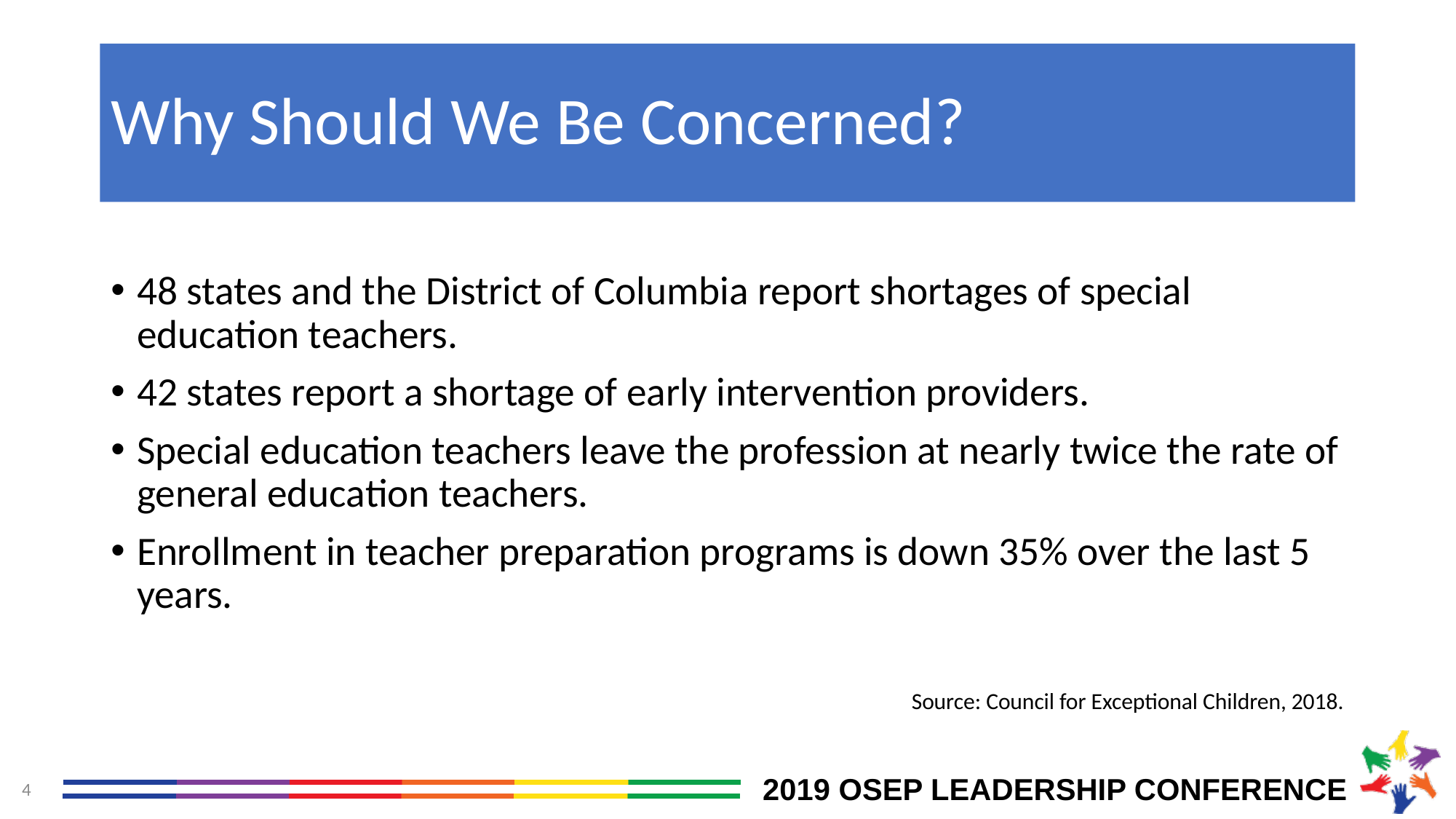

# Why Should We Be Concerned?

48 states and the District of Columbia report shortages of special education teachers.
42 states report a shortage of early intervention providers.
Special education teachers leave the profession at nearly twice the rate of general education teachers.
Enrollment in teacher preparation programs is down 35% over the last 5 years.

Source: Council for Exceptional Children, 2018.
4